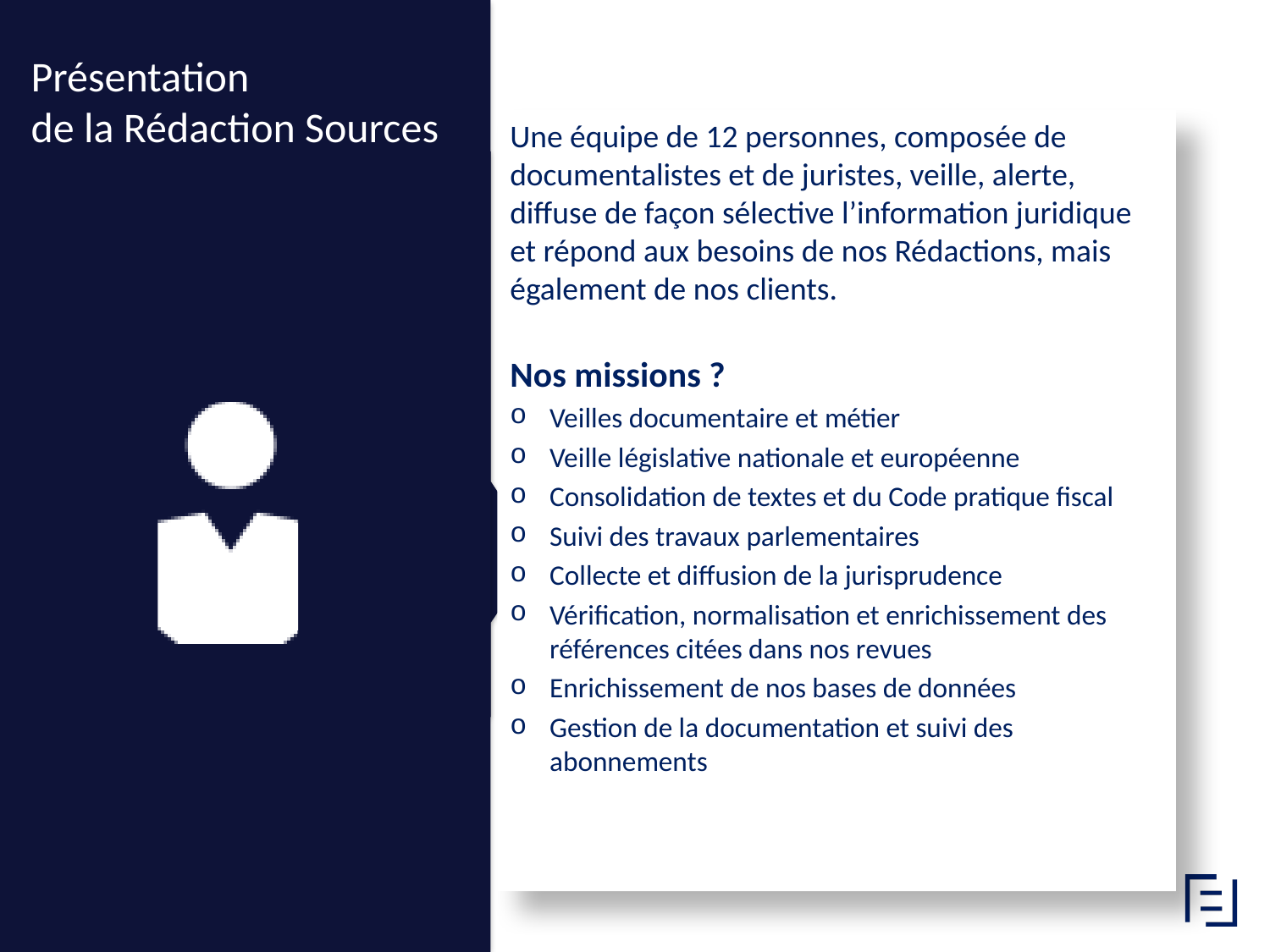

# Présentation de la Rédaction Sources
Une équipe de 12 personnes, composée de documentalistes et de juristes, veille, alerte, diffuse de façon sélective l’information juridique et répond aux besoins de nos Rédactions, mais également de nos clients.
Nos missions ?
Veilles documentaire et métier
Veille législative nationale et européenne
Consolidation de textes et du Code pratique fiscal
Suivi des travaux parlementaires
Collecte et diffusion de la jurisprudence
Vérification, normalisation et enrichissement des références citées dans nos revues
Enrichissement de nos bases de données
Gestion de la documentation et suivi des abonnements